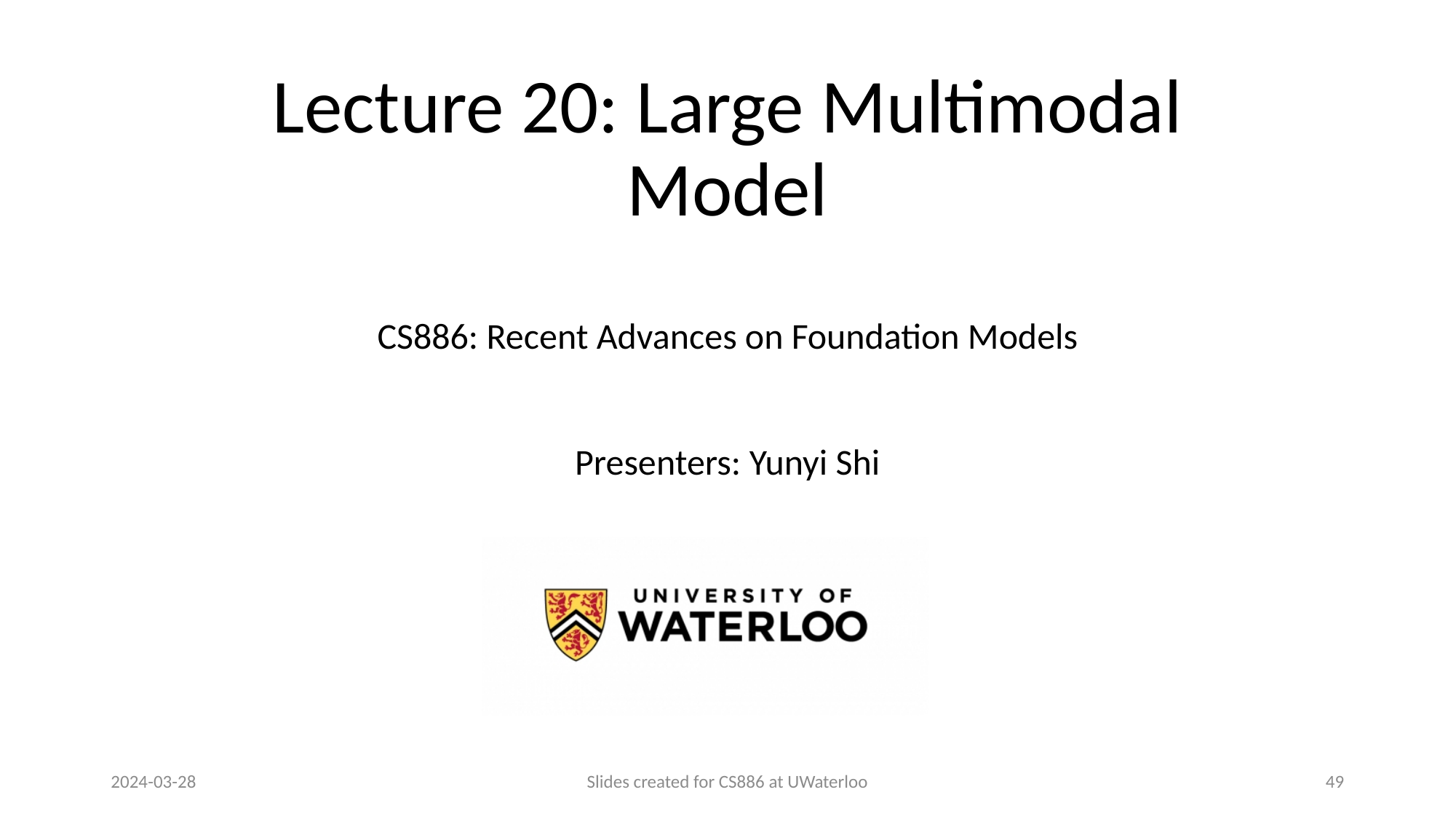

# Lecture 20: Large Multimodal Model
Presenters: Yunyi Shi
2024-03-28
Slides created for CS886 at UWaterloo
49